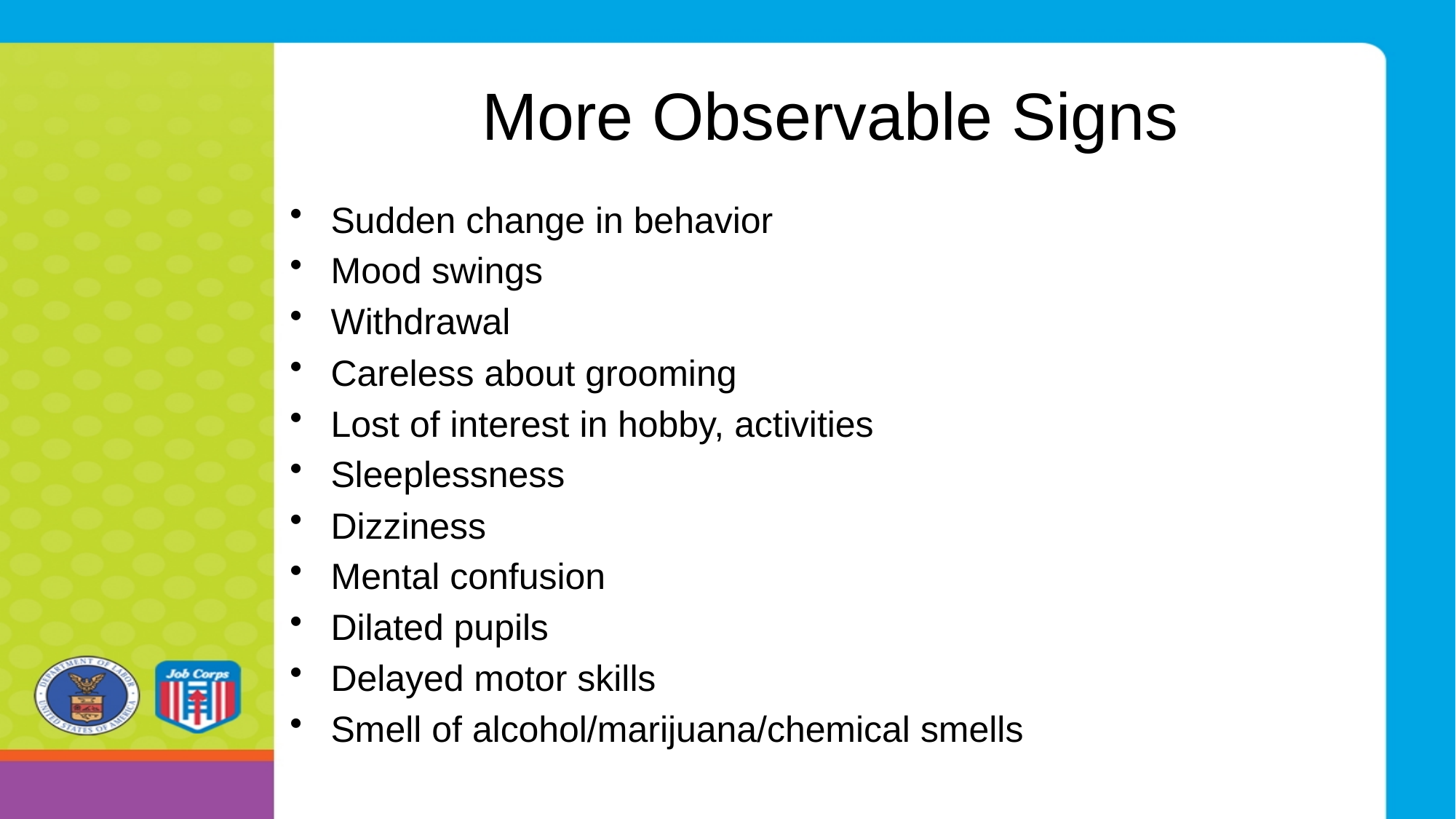

# More Observable Signs
Sudden change in behavior
Mood swings
Withdrawal
Careless about grooming
Lost of interest in hobby, activities
Sleeplessness
Dizziness
Mental confusion
Dilated pupils
Delayed motor skills
Smell of alcohol/marijuana/chemical smells